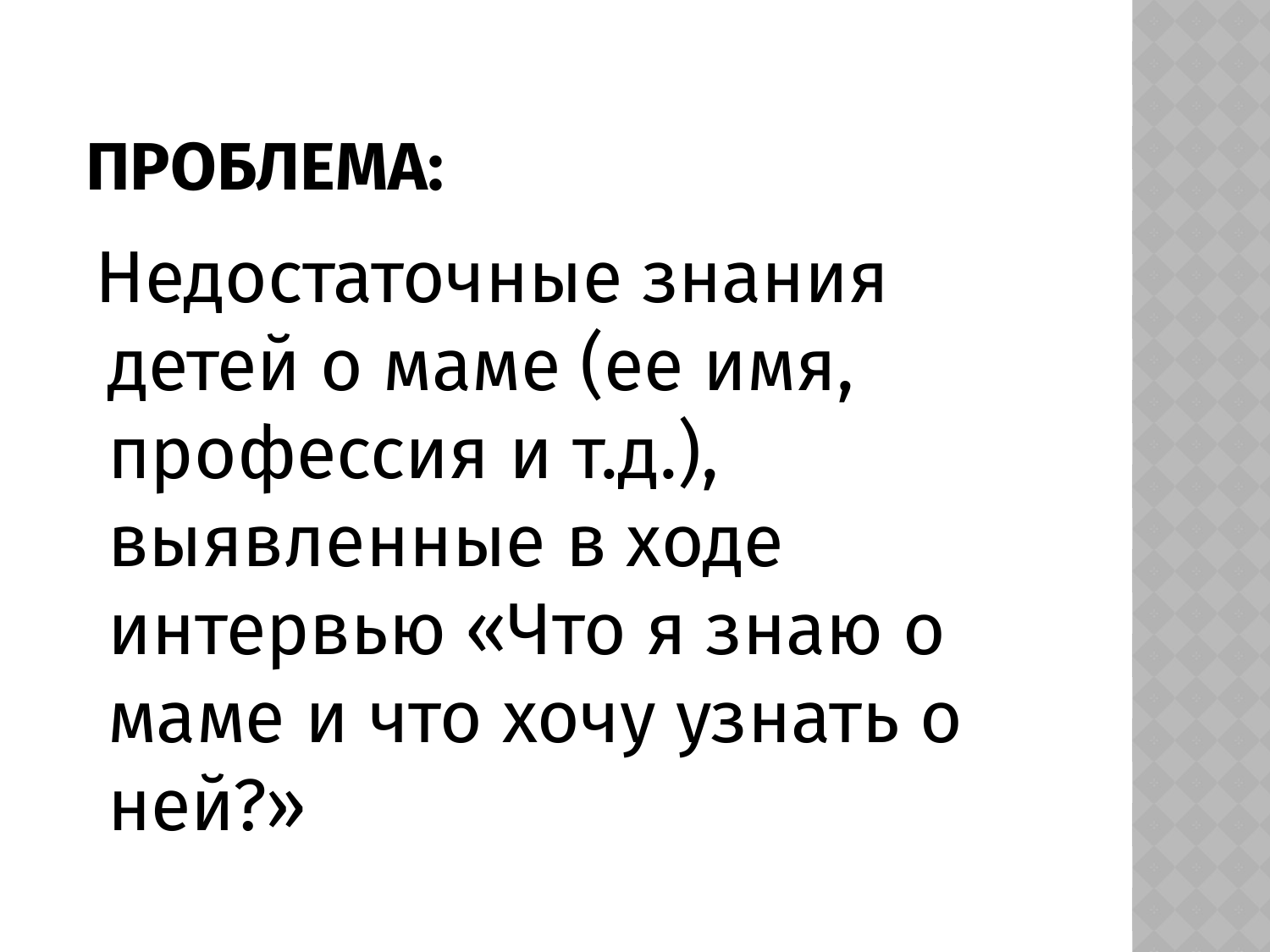

# Проблема:
 Недостаточные знания детей о маме (ее имя, профессия и т.д.), выявленные в ходе интервью «Что я знаю о маме и что хочу узнать о ней?»